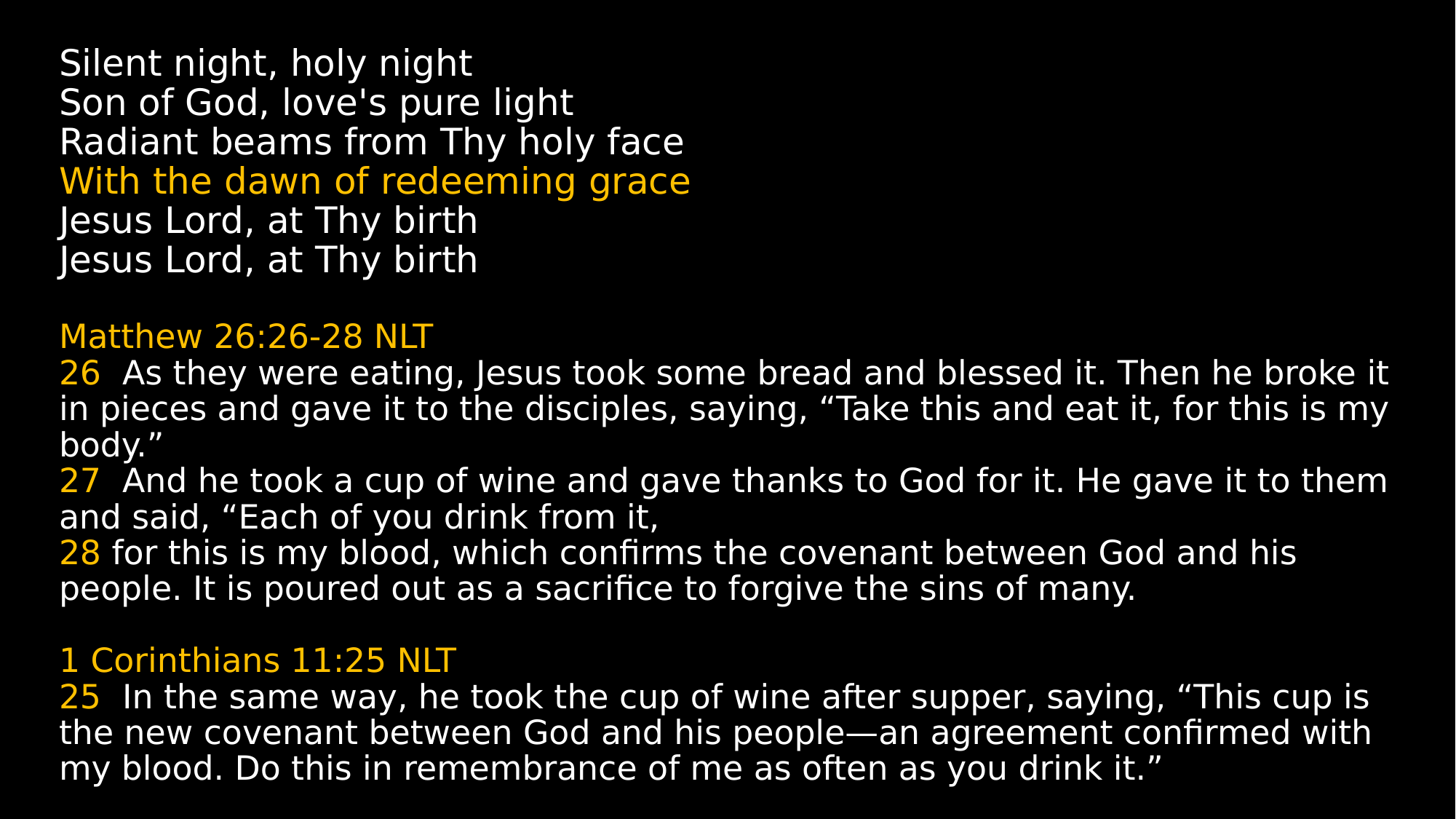

# Silent night, holy night Son of God, love's pure light Radiant beams from Thy holy face With the dawn of redeeming grace Jesus Lord, at Thy birth Jesus Lord, at Thy birth Matthew 26:26-28 NLT 26  As they were eating, Jesus took some bread and blessed it. Then he broke it in pieces and gave it to the disciples, saying, “Take this and eat it, for this is my body.” 27  And he took a cup of wine and gave thanks to God for it. He gave it to them and said, “Each of you drink from it, 28 for this is my blood, which confirms the covenant between God and his people. It is poured out as a sacrifice to forgive the sins of many. 1 Corinthians 11:25 NLT 25  In the same way, he took the cup of wine after supper, saying, “This cup is the new covenant between God and his people—an agreement confirmed with my blood. Do this in remembrance of me as often as you drink it.”